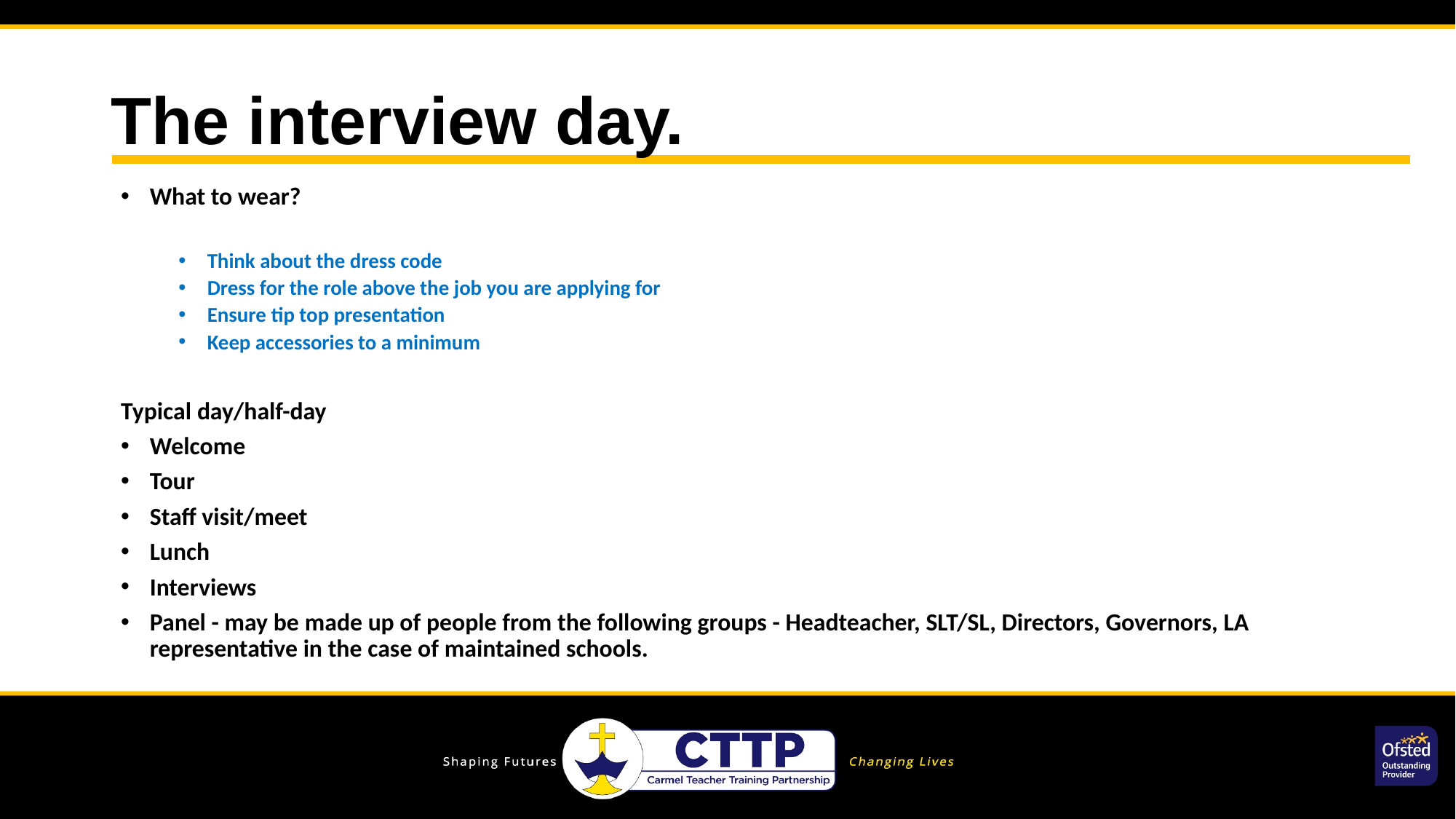

# The interview day.
What to wear?

Think about the dress code
Dress for the role above the job you are applying for
Ensure tip top presentation
Keep accessories to a minimum

Typical day/half-day
Welcome
Tour
Staff visit/meet
Lunch
Interviews
Panel - may be made up of people from the following groups - Headteacher, SLT/SL, Directors, Governors, LA representative in the case of maintained schools.